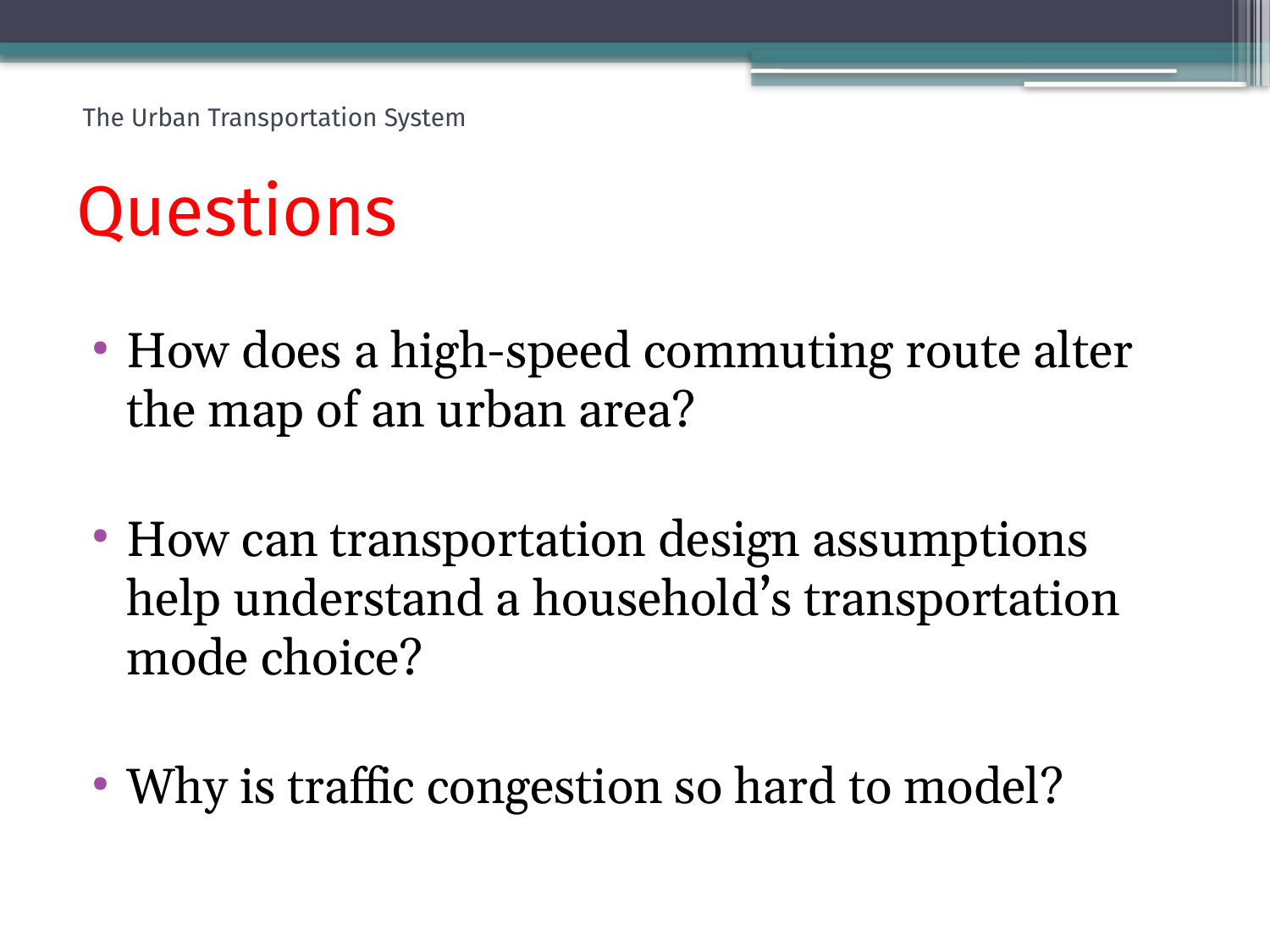

The Urban Transportation System
Questions
How does a high-speed commuting route alter the map of an urban area?

How can transportation design assumptions help understand a household’s transportation mode choice?

Why is traffic congestion so hard to model?